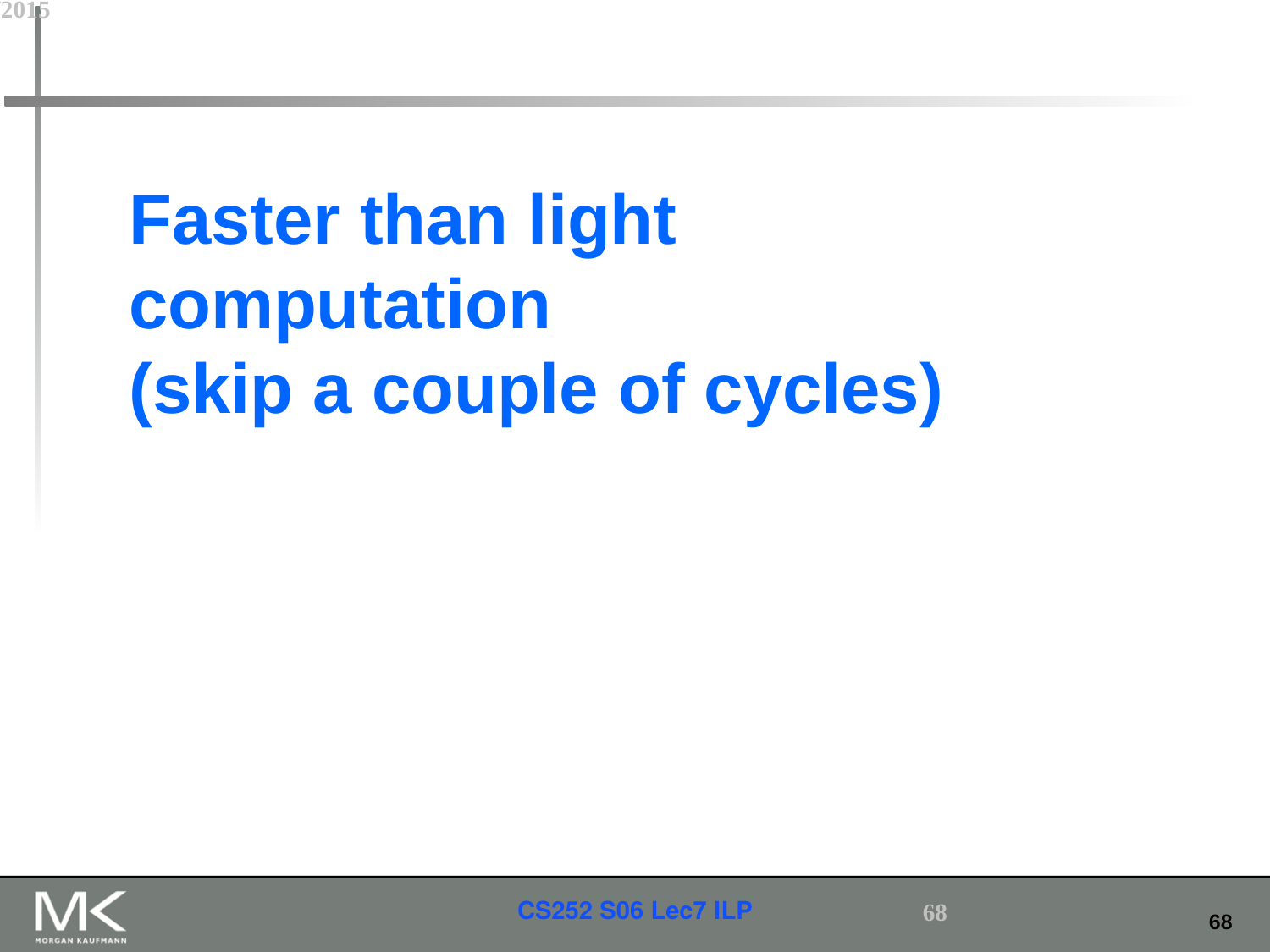

# Faster than light computation (skip a couple of cycles)
2/22/2015
68
CS252 S06 Lec7 ILP